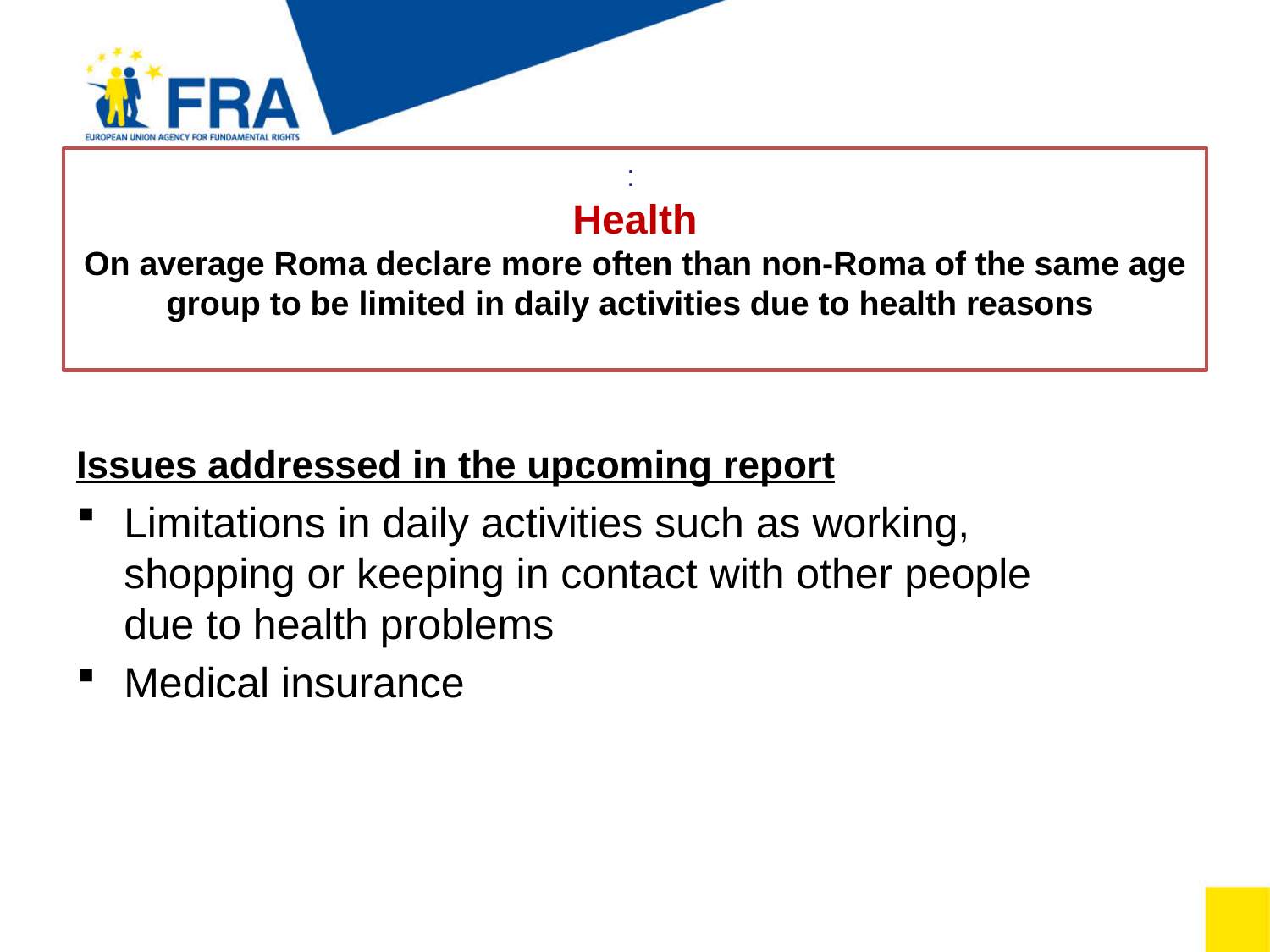

# : Health On average Roma declare more often than non-Roma of the same age group to be limited in daily activities due to health reasons
Issues addressed in the upcoming report
Limitations in daily activities such as working, shopping or keeping in contact with other people due to health problems
Medical insurance